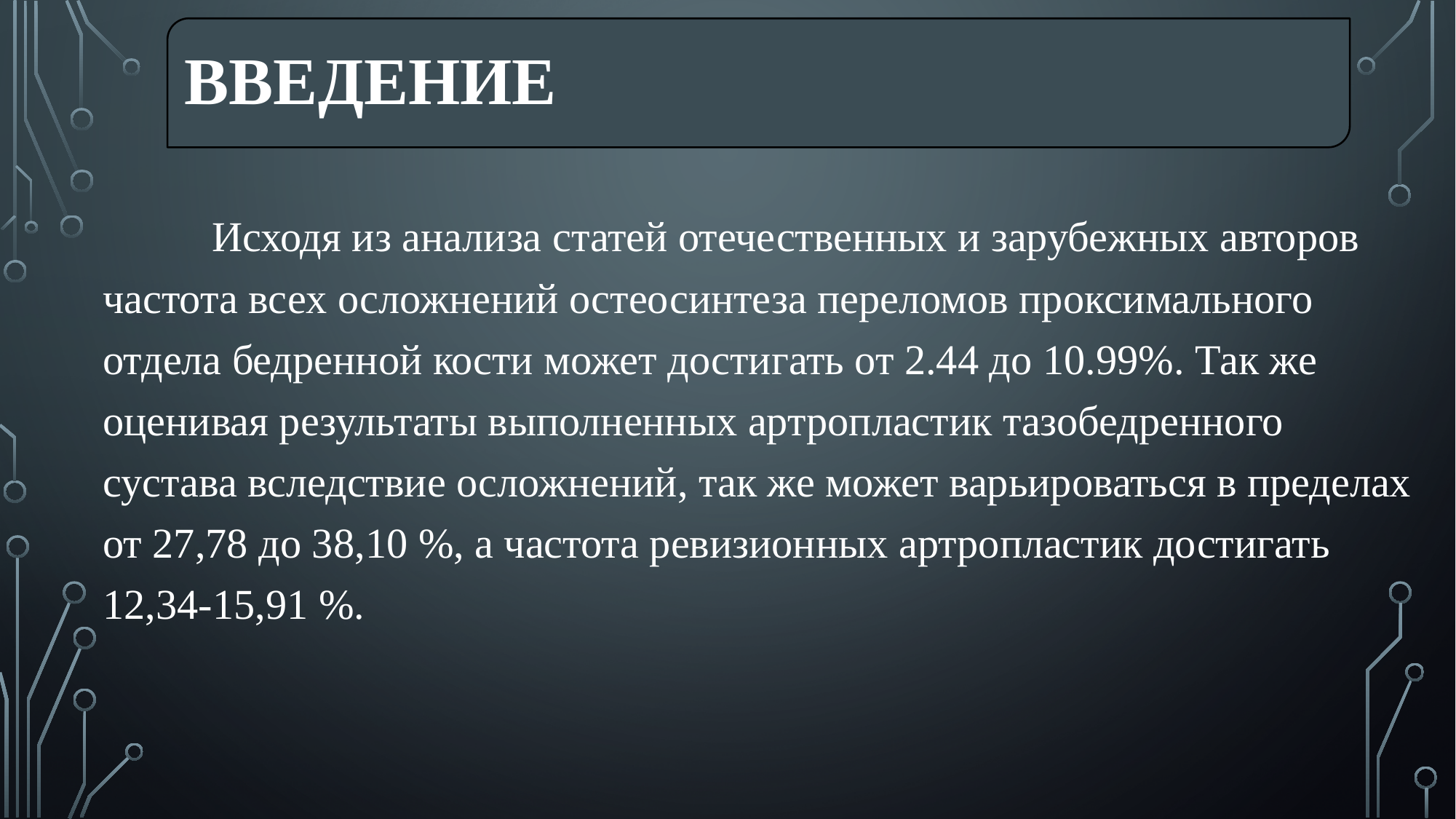

ВВЕДЕНИЕ
	Исходя из анализа статей отечественных и зарубежных авторов частота всех осложнений остеосинтеза переломов проксимального отдела бедренной кости может достигать от 2.44 до 10.99%. Так же оценивая результаты выполненных артропластик тазобедренного сустава вследствие осложнений, так же может варьироваться в пределах от 27,78 до 38,10 %, а частота ревизионных артропластик достигать 12,34-15,91 %.